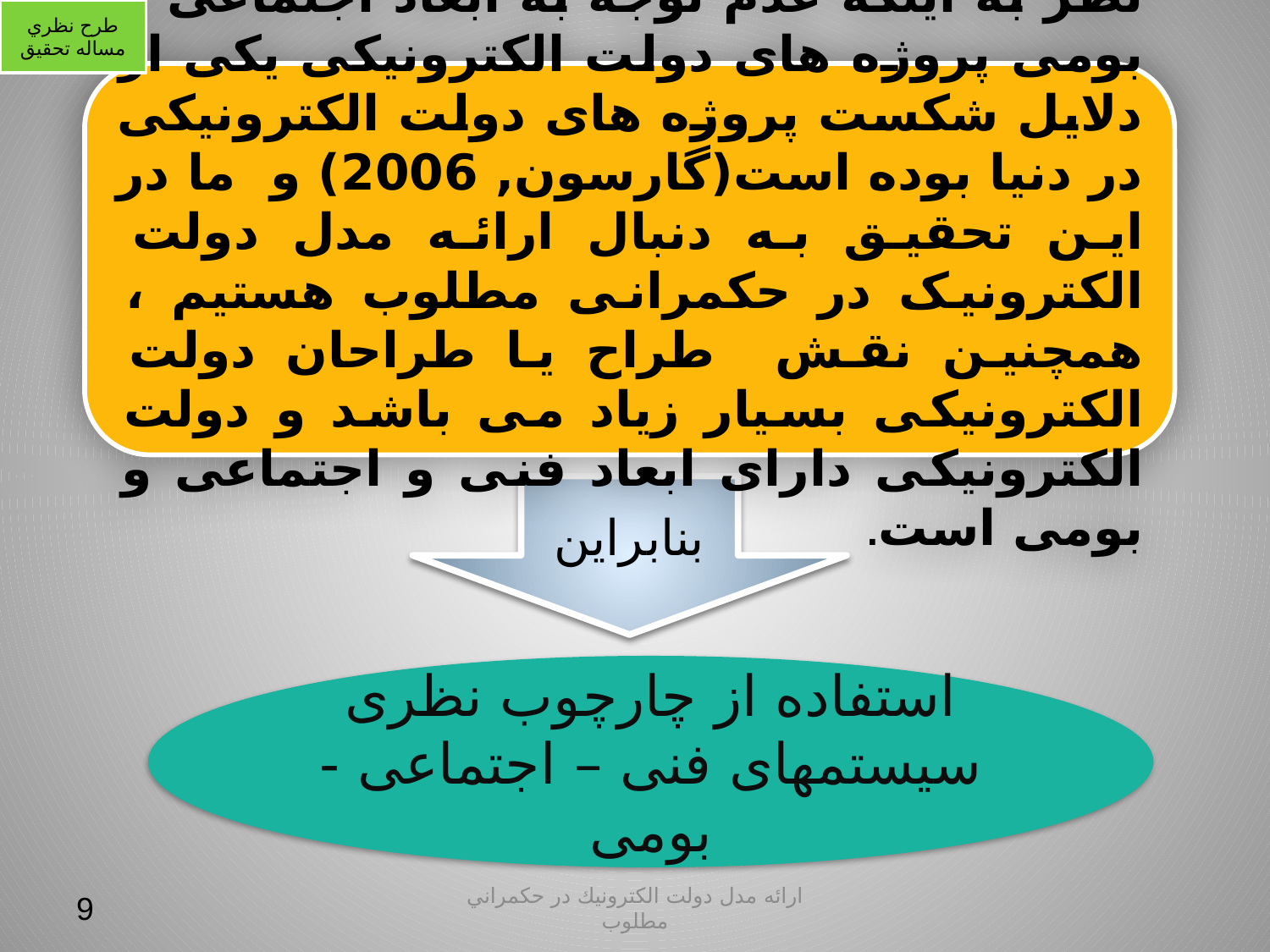

طرح نظري مساله تحقیق
نظر به اينكه عدم توجه به ابعاد اجتماعی و بومی پروژه های دولت الکترونیکی یکی از دلایل شکست پروژه های دولت الکترونیکی در دنیا بوده است(گارسون, 2006) و  ما در این تحقیق به دنبال ارائه مدل دولت الکترونیک در حکمرانی مطلوب هستیم ، همچنين نقش  طراح یا طراحان دولت الکترونیکی بسیار زیاد می باشد و دولت الکترونیکی دارای ابعاد فنی و اجتماعی و بومی است.
بنابراین
استفاده از چارچوب نظری سیستمهای فنی – اجتماعی - بومی
9
ارائه مدل دولت الكترونيك در حكمراني مطلوب